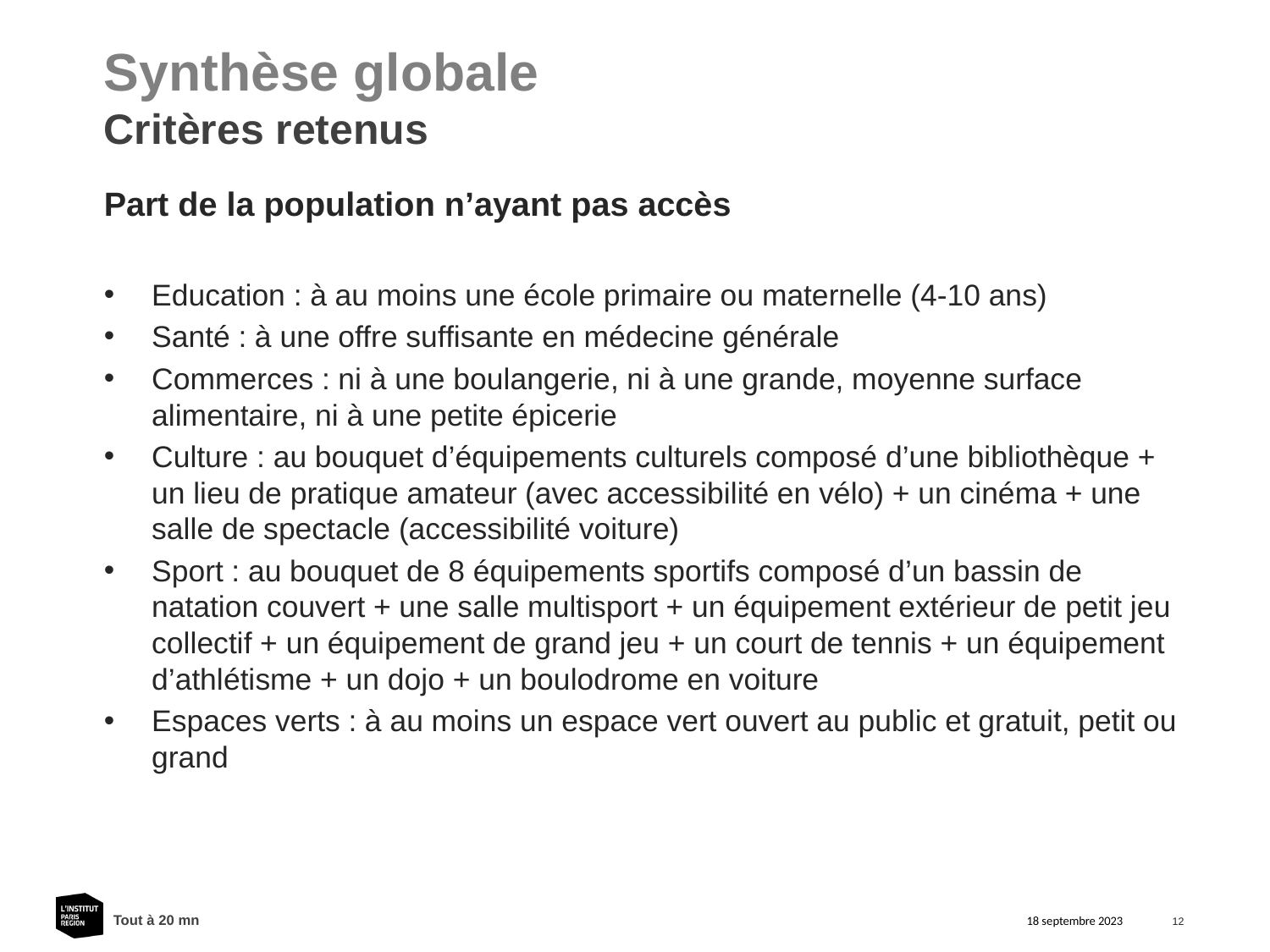

# Synthèse globale Critères retenus
Part de la population n’ayant pas accès

Education : à au moins une école primaire ou maternelle (4-10 ans)
Santé : à une offre suffisante en médecine générale
Commerces : ni à une boulangerie, ni à une grande, moyenne surface alimentaire, ni à une petite épicerie
Culture : au bouquet d’équipements culturels composé d’une bibliothèque + un lieu de pratique amateur (avec accessibilité en vélo) + un cinéma + une salle de spectacle (accessibilité voiture)
Sport : au bouquet de 8 équipements sportifs composé d’un bassin de natation couvert + une salle multisport + un équipement extérieur de petit jeu collectif + un équipement de grand jeu + un court de tennis + un équipement d’athlétisme + un dojo + un boulodrome en voiture
Espaces verts : à au moins un espace vert ouvert au public et gratuit, petit ou grand
Tout à 20 mn
18 septembre 2023